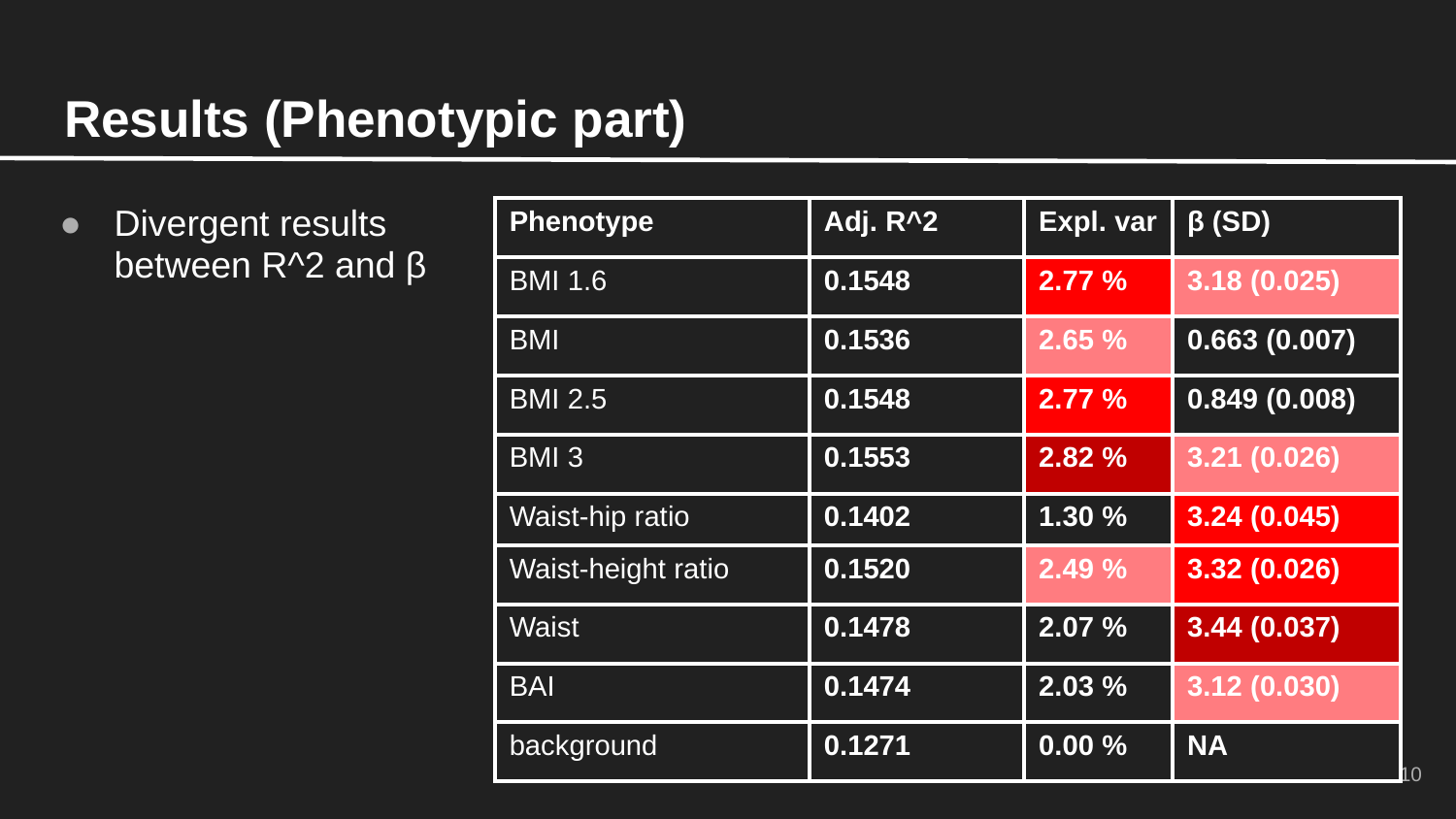

# Results (Phenotypic part)
Divergent results between R^2 and β

| Phenotype | Adj. R^2 | Expl. var | β (SD) |
| --- | --- | --- | --- |
| BMI 1.6 | 0.1548 | 2.77 % | 3.18 (0.025) |
| BMI | 0.1536 | 2.65 % | 0.663 (0.007) |
| BMI 2.5 | 0.1548 | 2.77 % | 0.849 (0.008) |
| BMI 3 | 0.1553 | 2.82 % | 3.21 (0.026) |
| Waist-hip ratio | 0.1402 | 1.30 % | 3.24 (0.045) |
| Waist-height ratio | 0.1520 | 2.49 % | 3.32 (0.026) |
| Waist | 0.1478 | 2.07 % | 3.44 (0.037) |
| BAI | 0.1474 | 2.03 % | 3.12 (0.030) |
| background | 0.1271 | 0.00 % | NA |
10